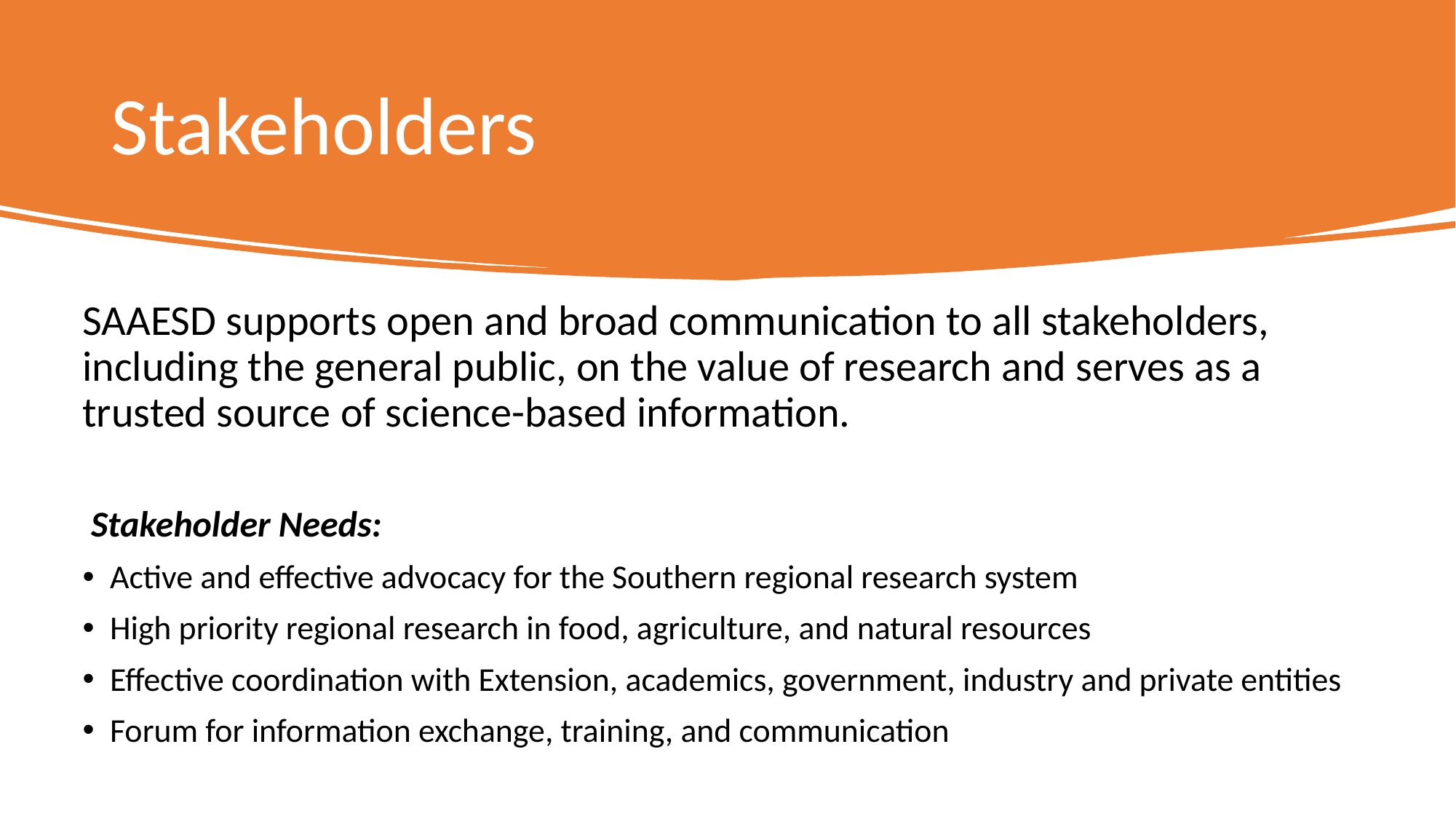

# Stakeholders
SAAESD supports open and broad communication to all stakeholders, including the general public, on the value of research and serves as a trusted source of science-based information.

 Stakeholder Needs:
Active and effective advocacy for the Southern regional research system
High priority regional research in food, agriculture, and natural resources
Effective coordination with Extension, academics, government, industry and private entities
Forum for information exchange, training, and communication